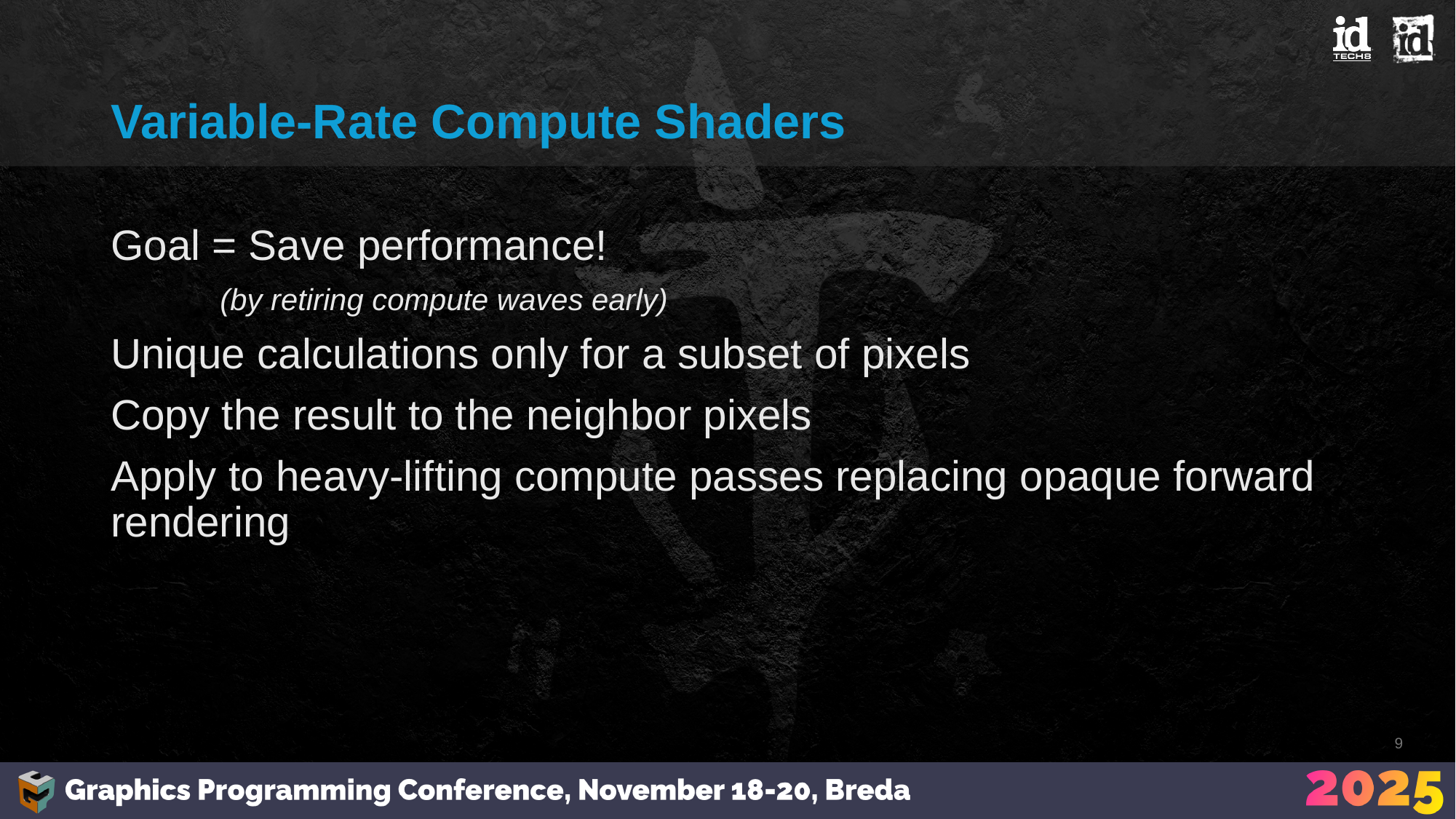

# Variable-Rate Compute Shaders
Goal = Save performance!
	(by retiring compute waves early)
Unique calculations only for a subset of pixels
Copy the result to the neighbor pixels
Apply to heavy-lifting compute passes replacing opaque forward rendering